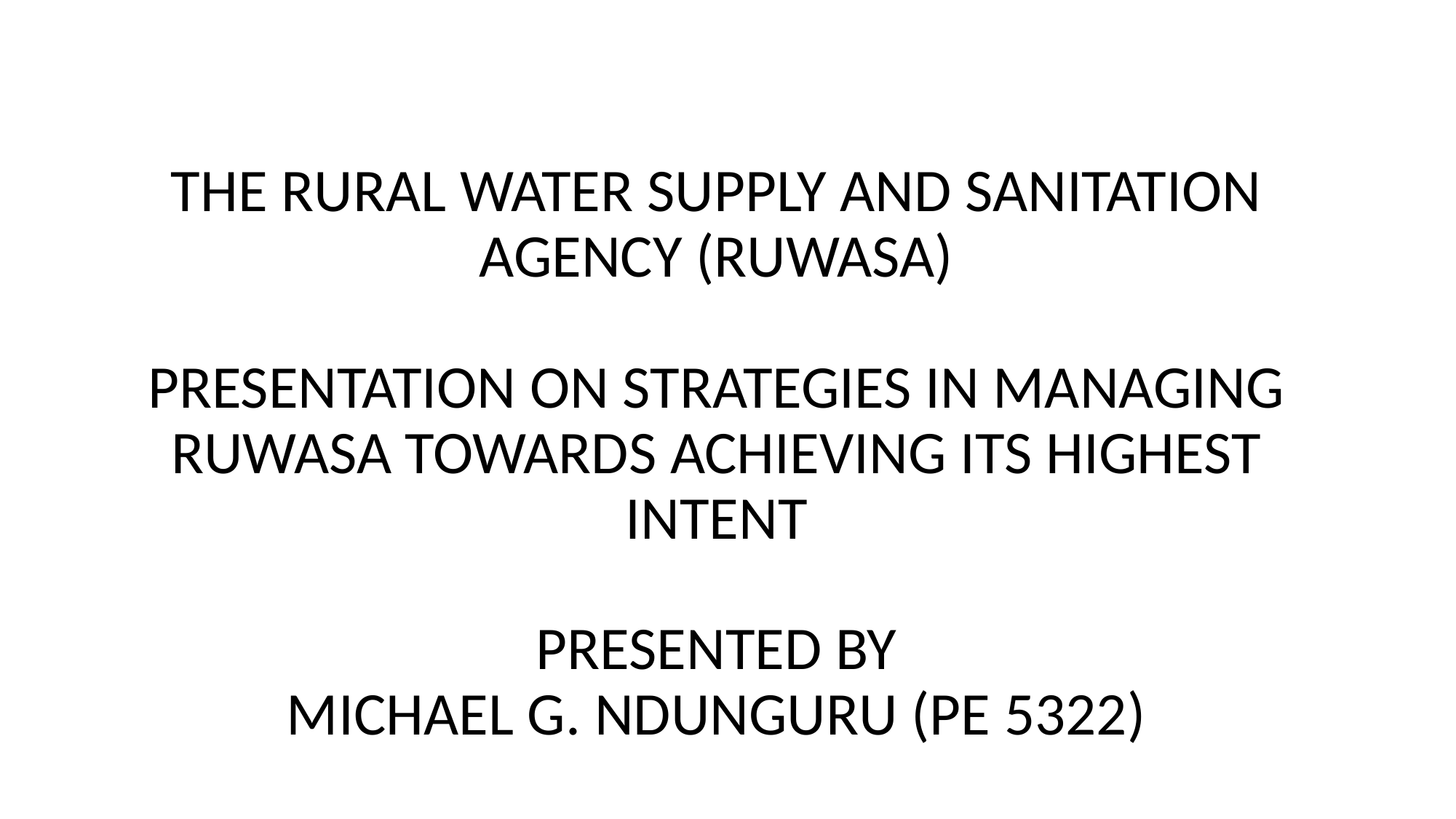

# THE RURAL WATER SUPPLY AND SANITATION AGENCY (RUWASA) PRESENTATION ON STRATEGIES IN MANAGING RUWASA TOWARDS ACHIEVING ITS HIGHEST INTENT PRESENTED BY MICHAEL G. NDUNGURU (PE 5322)